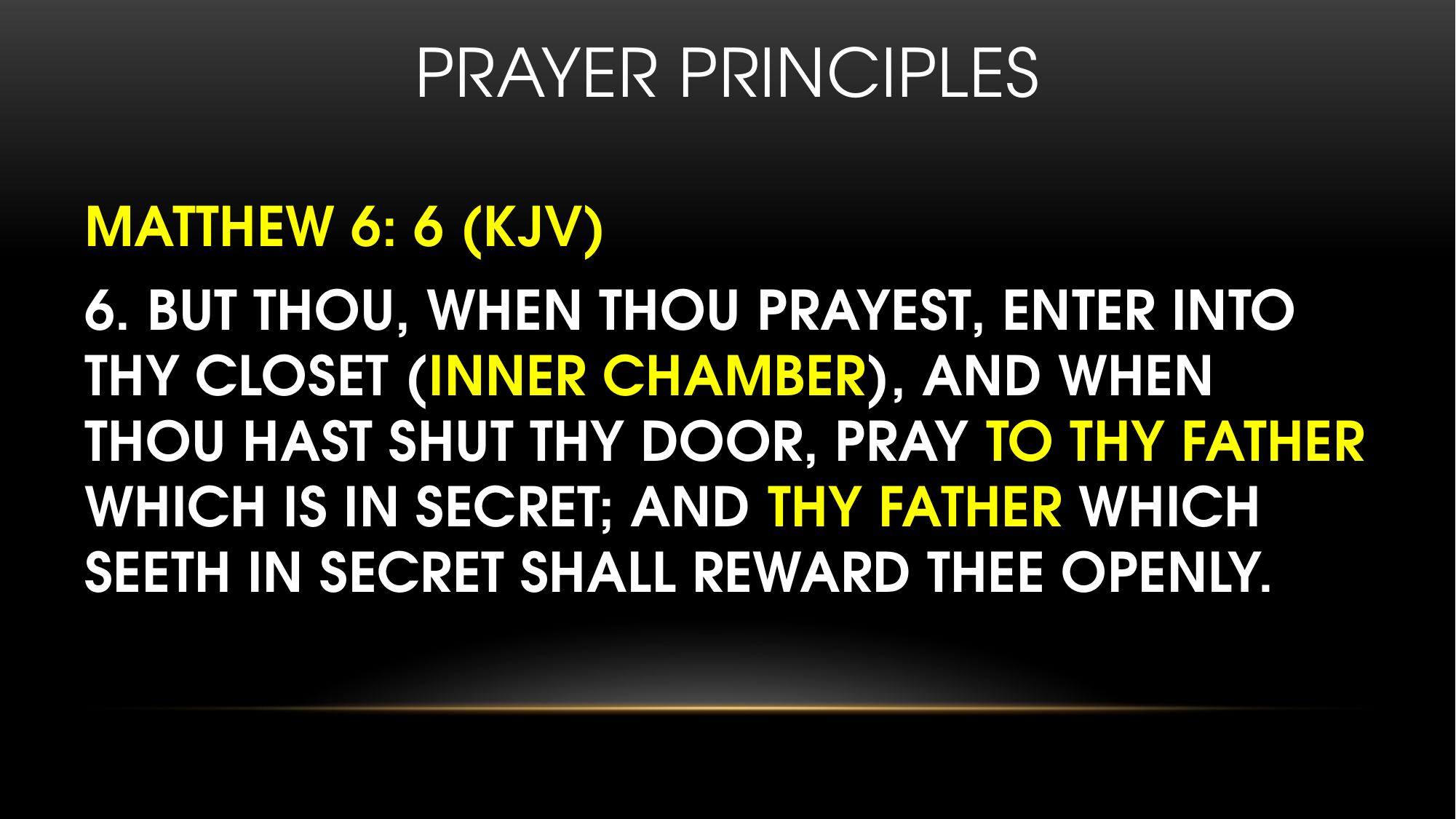

# Prayer principles
MATTHEW 6: 6 (KJV)

6. BUT THOU, WHEN THOU PRAYEST, ENTER INTO THY CLOSET (INNER CHAMBER), AND WHEN THOU HAST SHUT THY DOOR, PRAY TO THY FATHER WHICH IS IN SECRET; AND THY FATHER WHICH SEETH IN SECRET SHALL REWARD THEE OPENLY.